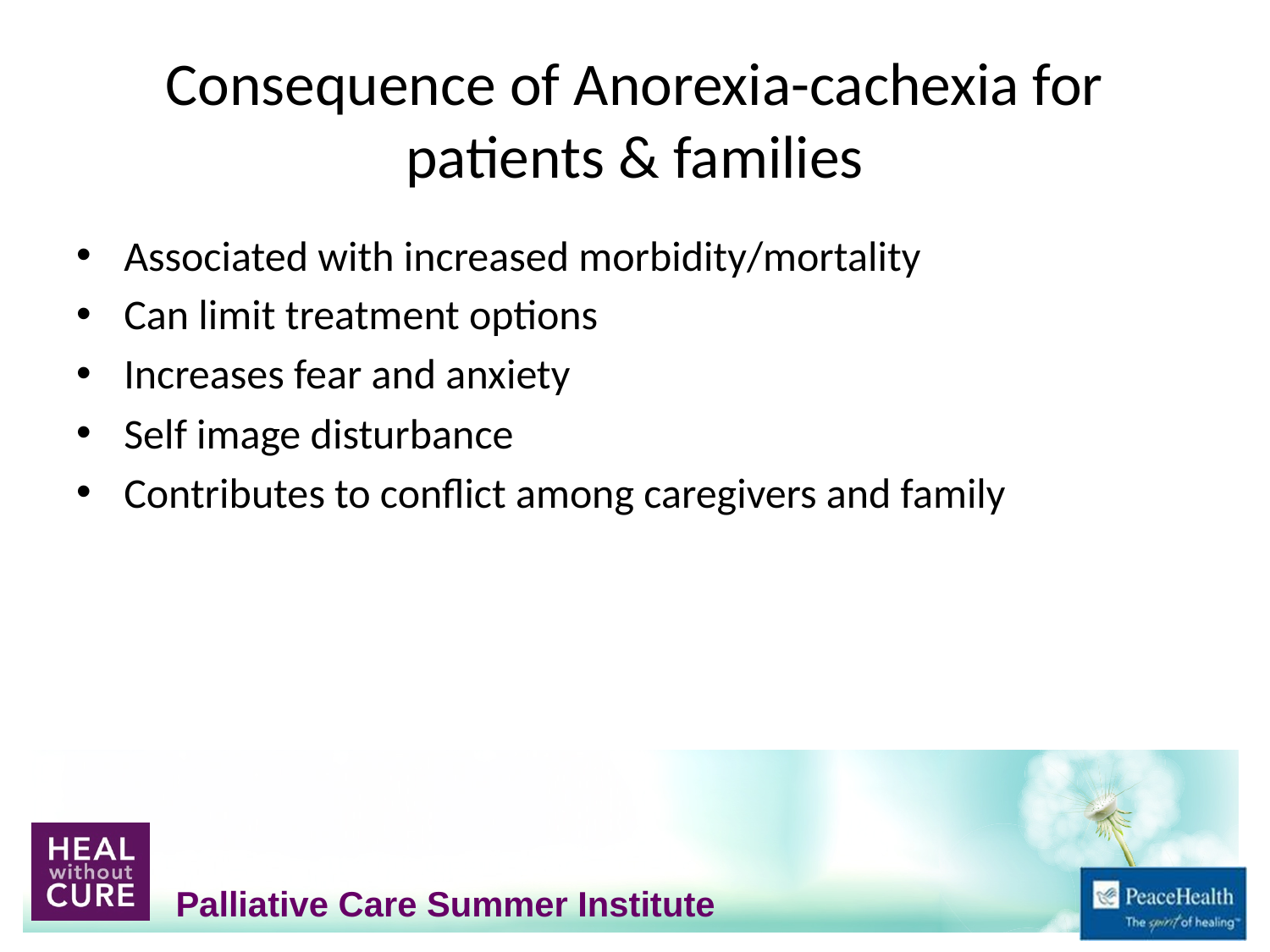

# Consequence of Anorexia-cachexia for patients & families
Associated with increased morbidity/mortality
Can limit treatment options
Increases fear and anxiety
Self image disturbance
Contributes to conflict among caregivers and family